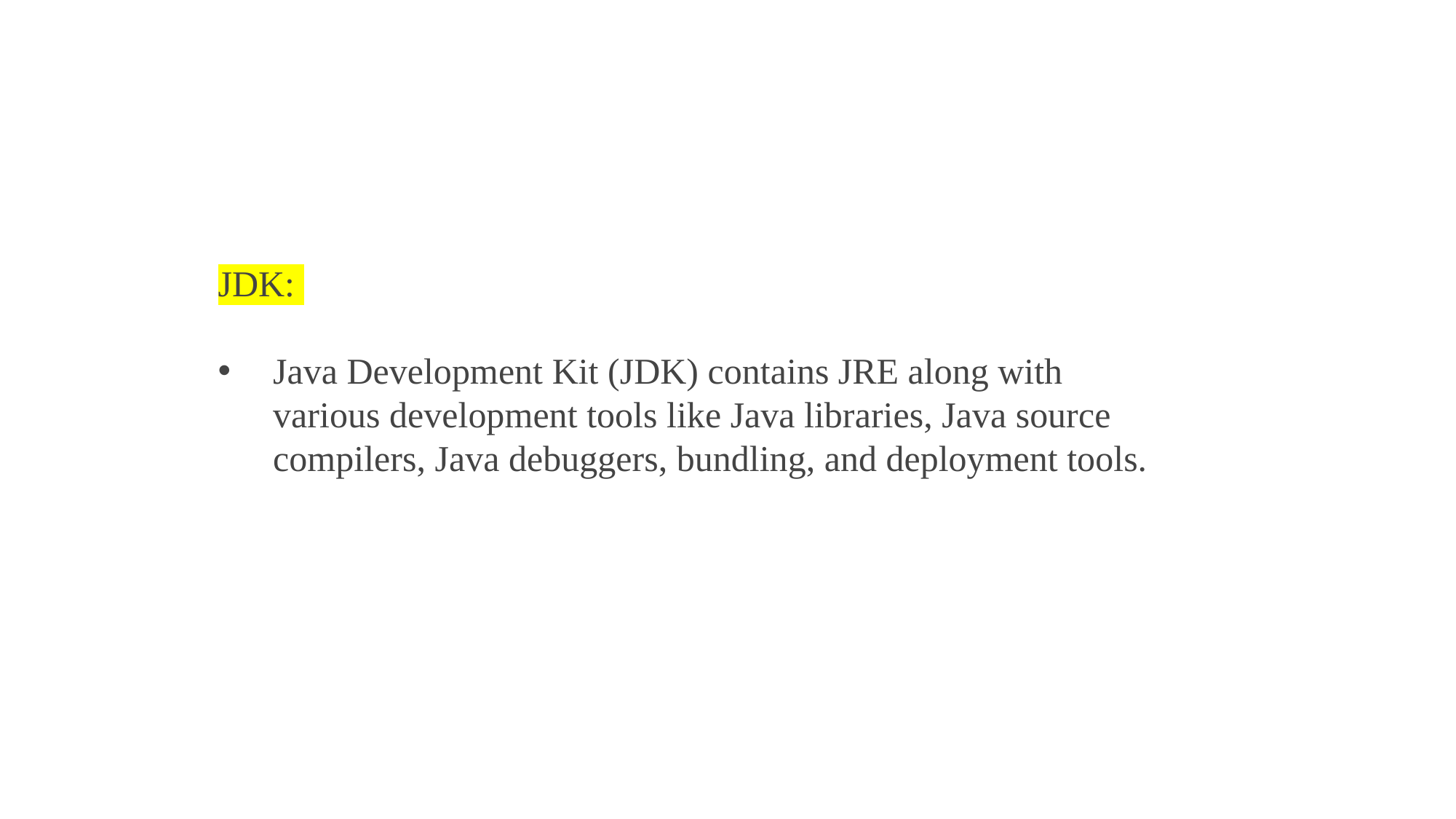

JDK:

Java Development Kit (JDK) contains JRE along with various development tools like Java libraries, Java source compilers, Java debuggers, bundling, and deployment tools.